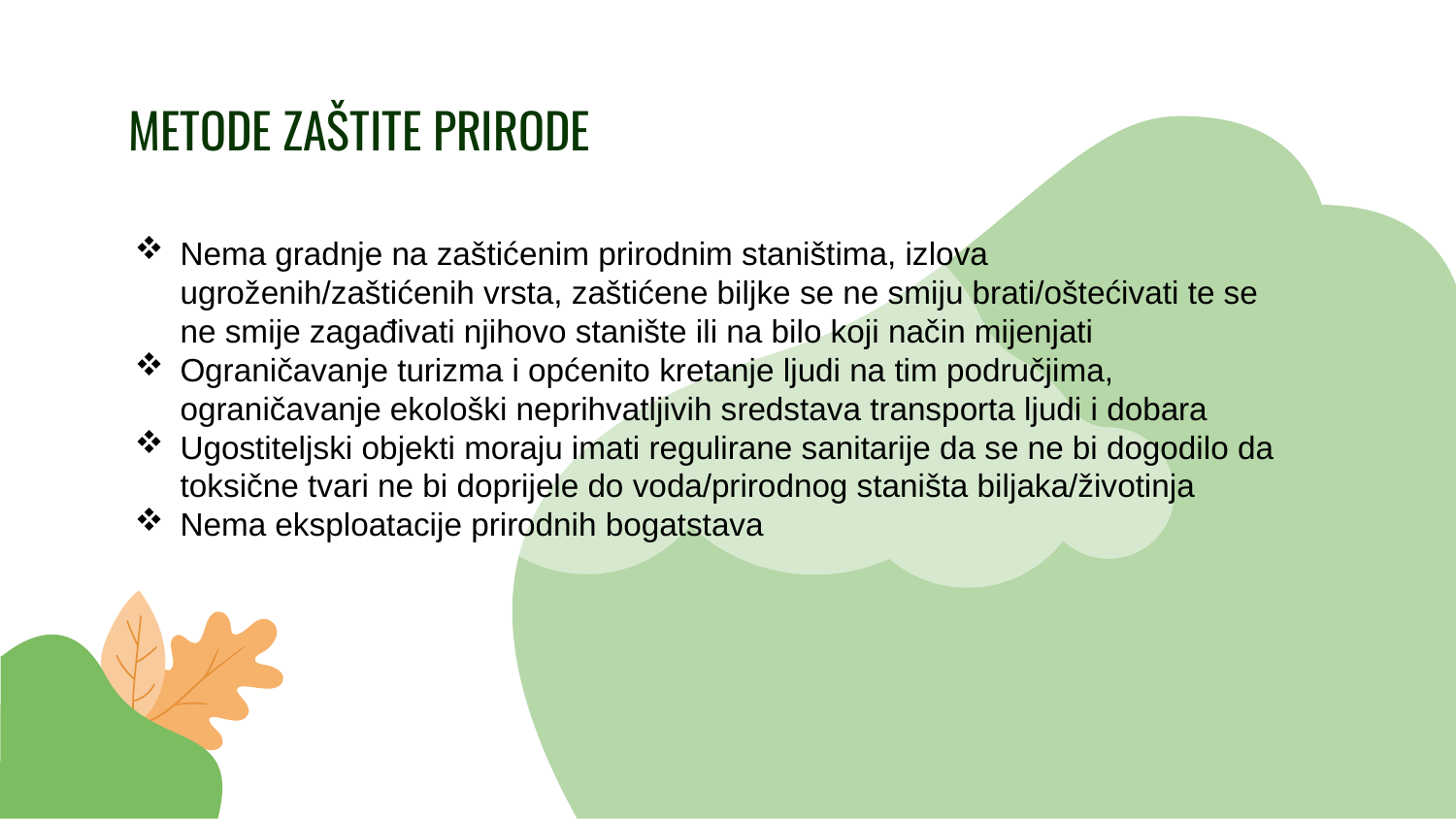

# METODE ZAŠTITE PRIRODE

Nema gradnje na zaštićenim prirodnim staništima, izlova ugroženih/zaštićenih vrsta, zaštićene biljke se ne smiju brati/oštećivati te se ne smije zagađivati njihovo stanište ili na bilo koji način mijenjati
Ograničavanje turizma i općenito kretanje ljudi na tim područjima, ograničavanje ekološki neprihvatljivih sredstava transporta ljudi i dobara
Ugostiteljski objekti moraju imati regulirane sanitarije da se ne bi dogodilo da toksične tvari ne bi doprijele do voda/prirodnog staništa biljaka/životinja
Nema eksploatacije prirodnih bogatstava